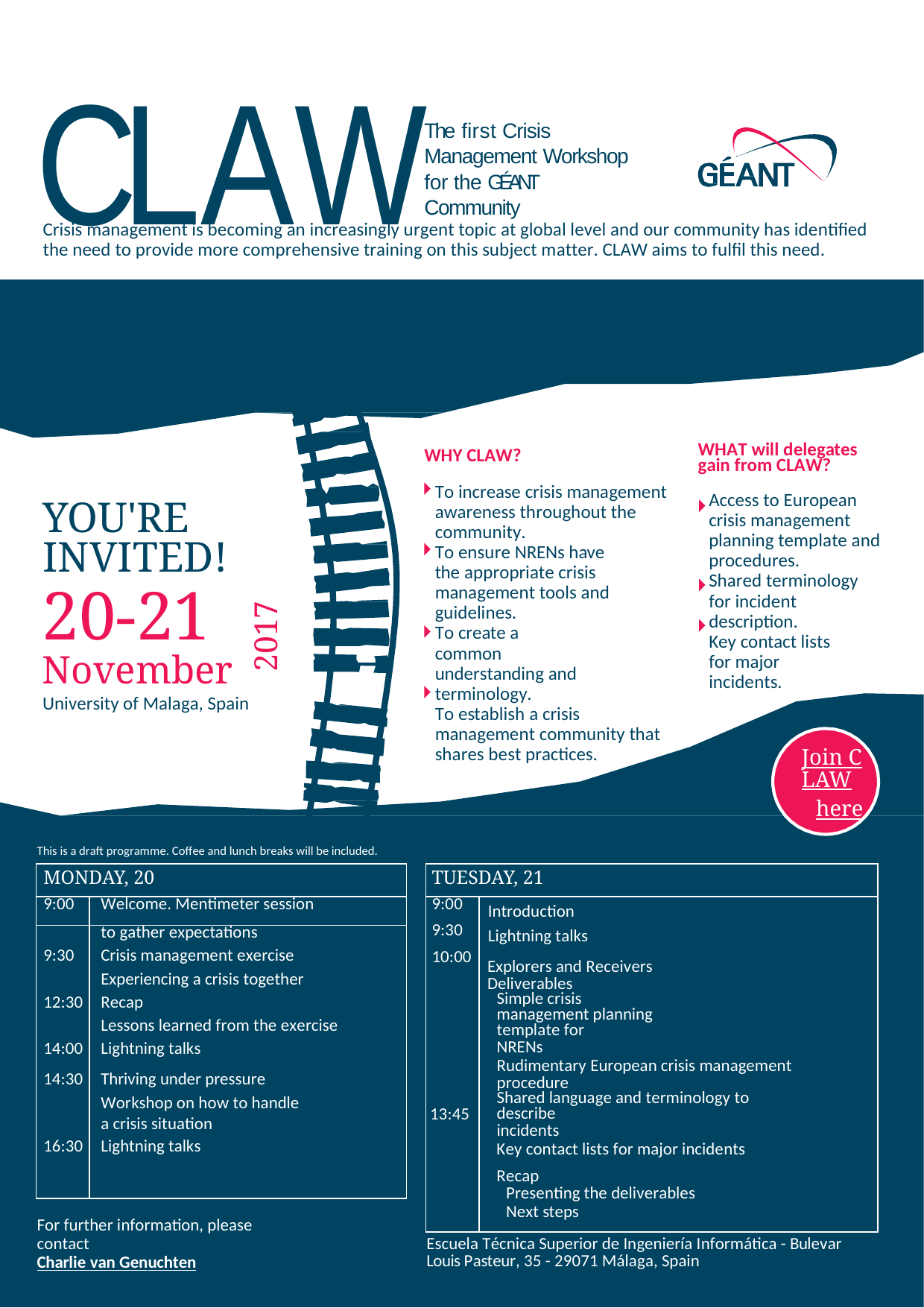

# CLAW
The ﬁrst Crisis Management Workshop for the GÉANT Community

Crisis management is becoming an increasingly urgent topic at global level and our community has identiﬁed the need to provide more comprehensive training on this subject matter. CLAW aims to fulﬁl this need.

WHY CLAW?
To increase crisis management awareness throughout the community.
To ensure NRENs have the appropriate crisis management tools and guidelines.
To create a common understanding and terminology.
To establish a crisis management community that shares best practices.
WHAT will delegates gain from CLAW?
Access to European crisis management planning template and procedures.
Shared terminology for incident description.
Key contact lists for major incidents.

YOU'RE INVITED!

20-21
November
University of Malaga, Spain
2017

Join CLAW
here

This is a draft programme. Coﬀee and lunch breaks will be included.
| MONDAY, 20 |  |
| --- | --- |
| 9:00 | Welcome. Mentimeter session |
|  | to gather expectations |
| 9:30 | Crisis management exercise |
|  | Experiencing a crisis together |
| 12:30 | Recap |
|  | Lessons learned from the exercise |
| 14:00 | Lightning talks |
| 14:30 | Thriving under pressure |
|  | Workshop on how to handle |
|  | a crisis situation |
| 16:30 | Lightning talks |
| TUESDAY, 21 |  |
| --- | --- |
| 9:00 9:30 10:00 13:45 | Introduction Lightning talks Explorers and Receivers Deliverables Simple crisis management planning template for NRENs Rudimentary European crisis management procedure Shared language and terminology to describe incidents Key contact lists for major incidents Recap Presenting the deliverables Next steps |
For further information, please contact
Charlie van Genuchten
Location
Escuela Técnica Superior de Ingeniería Informática - Bulevar Louis Pasteur, 35 - 29071 Málaga, Spain